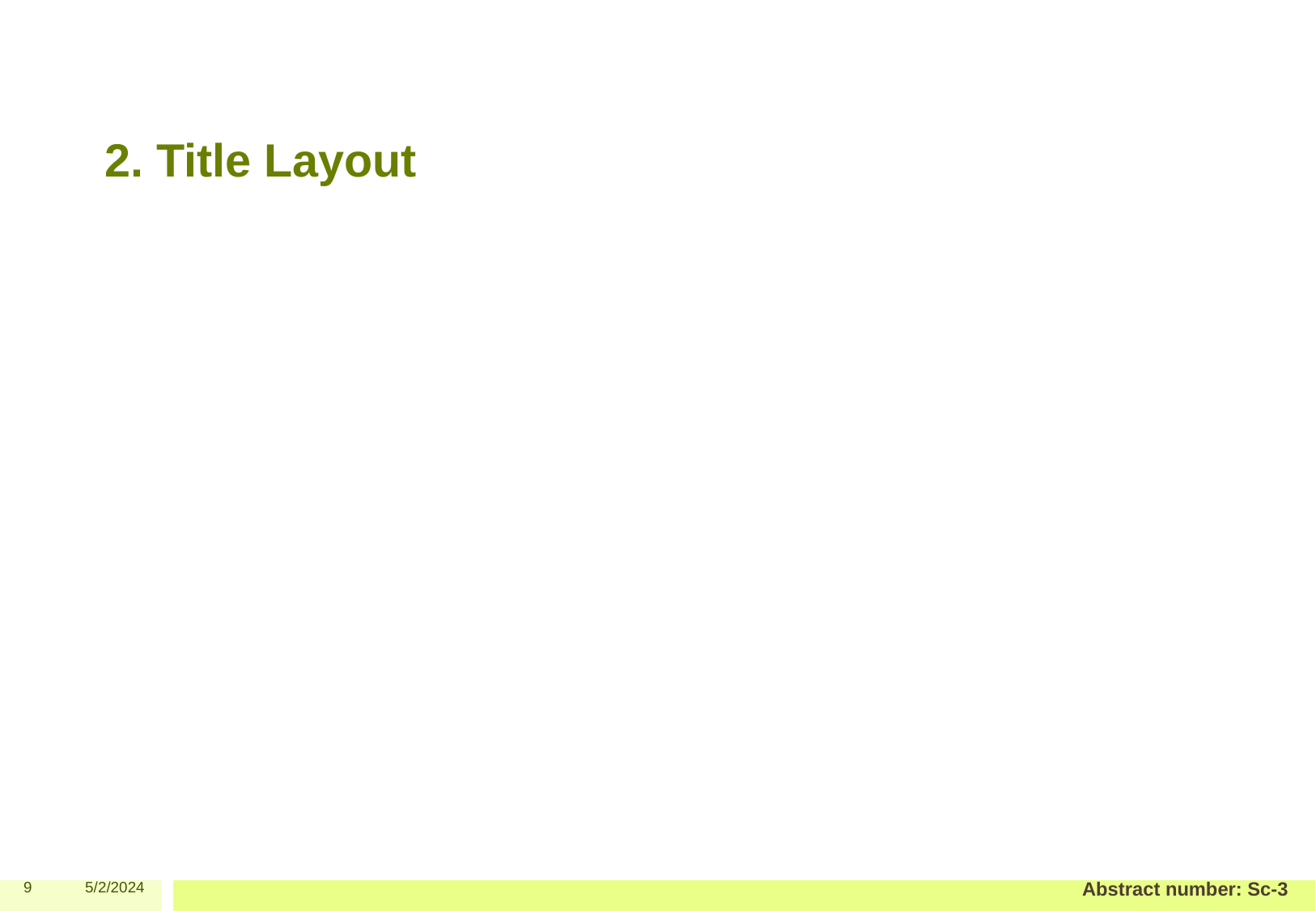

# 2. Title Layout

9
5/2/2024
Abstract number: Sc-3